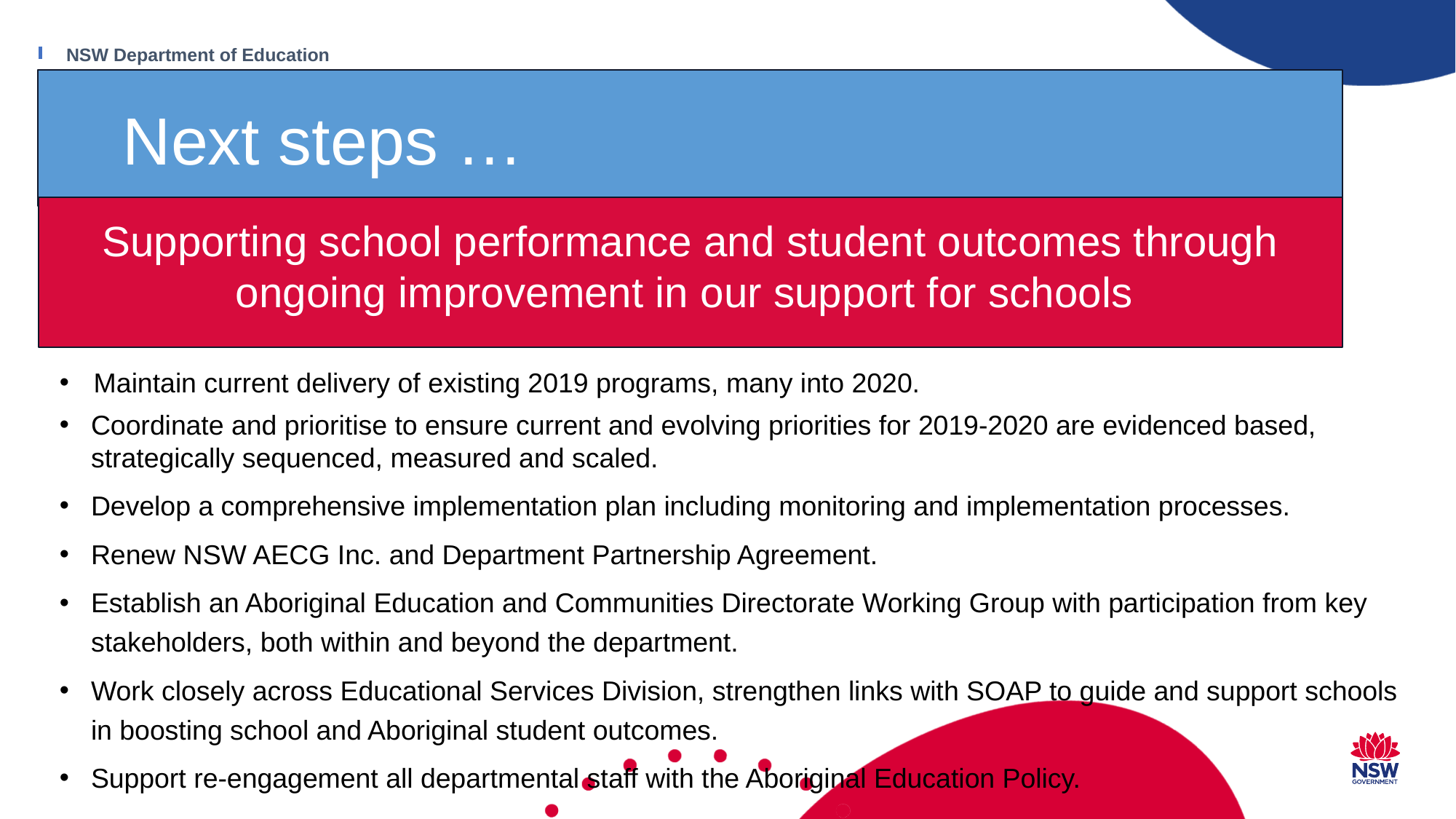

# Next steps …
Supporting school performance and student outcomes through ongoing improvement in our support for schools

Maintain current delivery of existing 2019 programs, many into 2020.
Coordinate and prioritise to ensure current and evolving priorities for 2019-2020 are evidenced based, strategically sequenced, measured and scaled.
Develop a comprehensive implementation plan including monitoring and implementation processes.
Renew NSW AECG Inc. and Department Partnership Agreement.
Establish an Aboriginal Education and Communities Directorate Working Group with participation from key stakeholders, both within and beyond the department.
Work closely across Educational Services Division, strengthen links with SOAP to guide and support schools in boosting school and Aboriginal student outcomes.
Support re-engagement all departmental staff with the Aboriginal Education Policy.